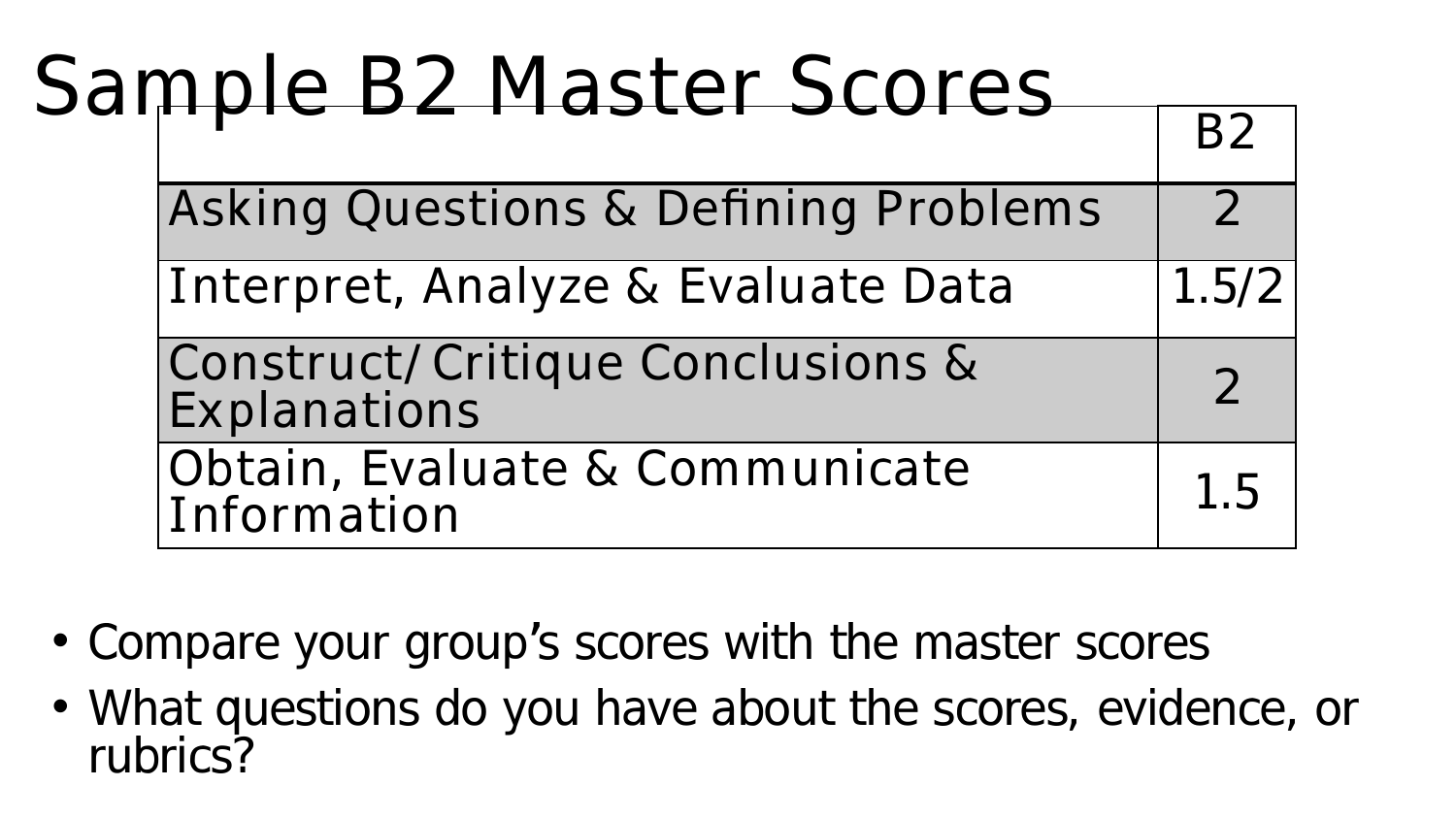

# Sample B2 Master Scores
|  | B2 |
| --- | --- |
| Asking Questions & Defining Problems | 2 |
| Interpret, Analyze & Evaluate Data | 1.5/2 |
| Construct/Critique Conclusions & Explanations | 2 |
| Obtain, Evaluate & Communicate Information | 1.5 |
Compare your group’s scores with the master scores
What questions do you have about the scores, evidence, or rubrics?